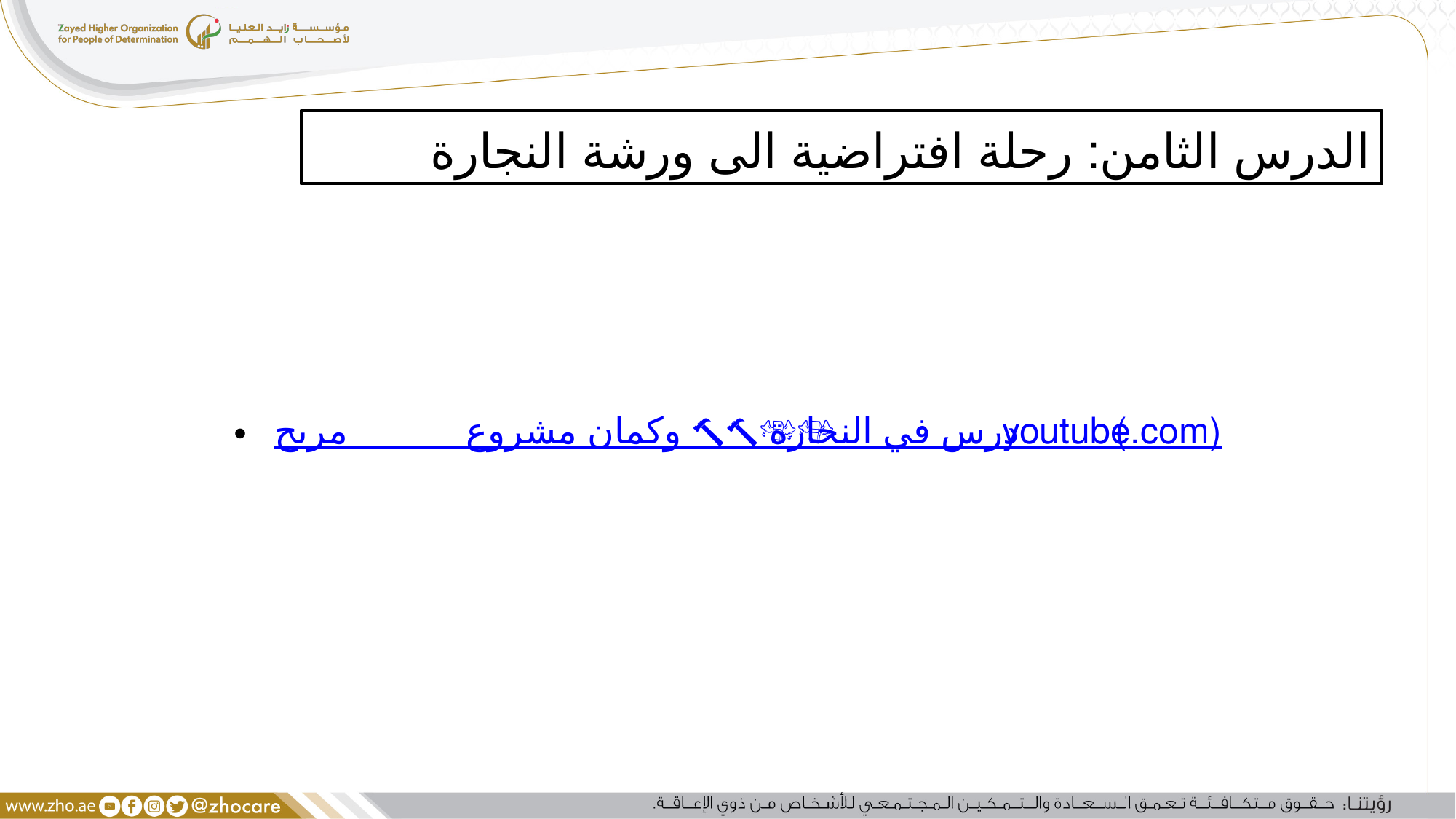

الدرس الثامن: رحلة افتراضية الى ورشة النجارة
درس في النجارة 🔨🔨 وكمان مشروع مربح 💸💸 (youtube.com)